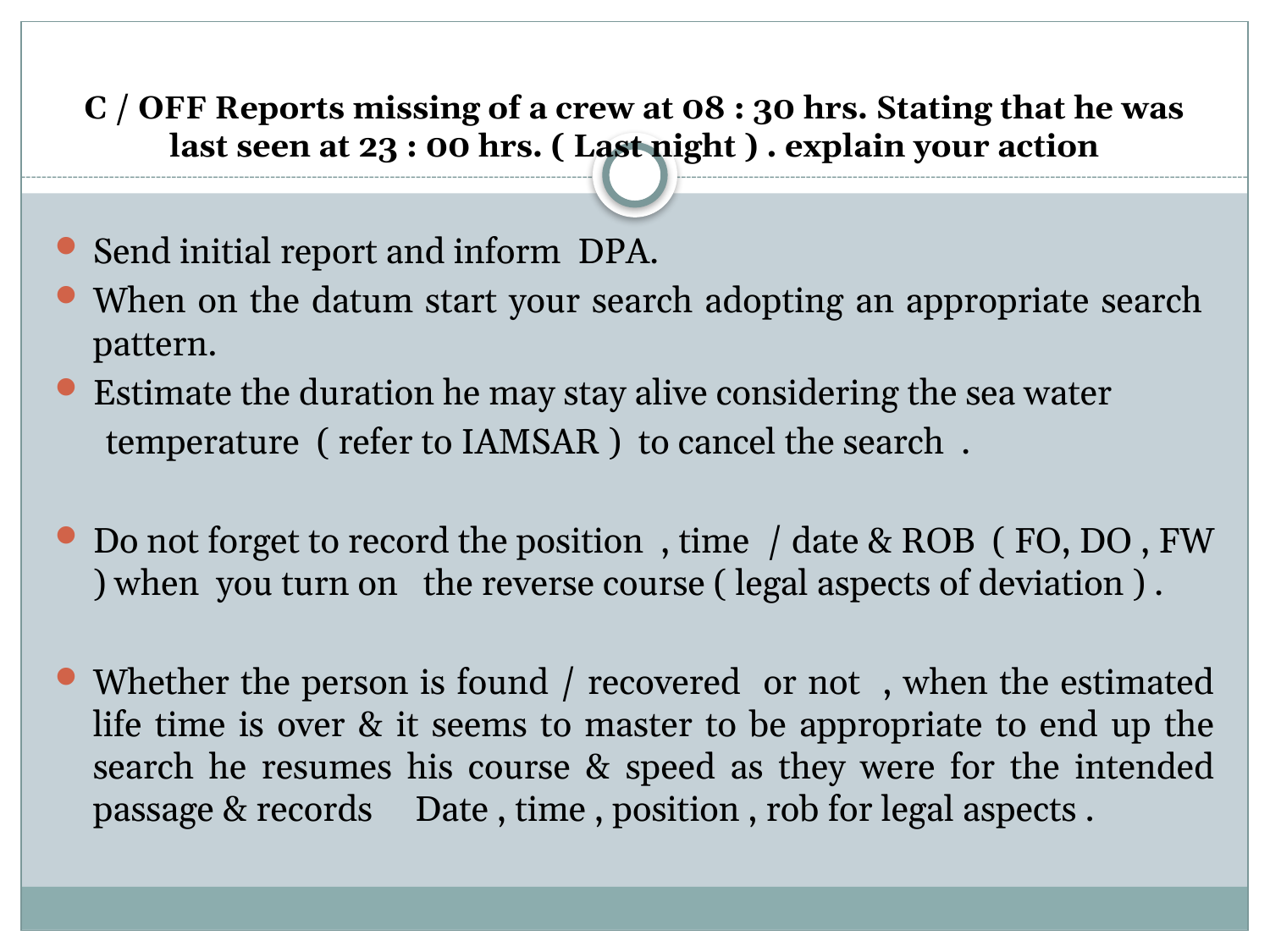

# C / OFF Reports missing of a crew at 08 : 30 hrs. Stating that he was last seen at 23 : 00 hrs. ( Last night ) . explain your action
Send initial report and inform  DPA.
When on the datum start your search adopting an appropriate search  pattern.
Estimate the duration he may stay alive considering the sea water
      temperature  ( refer to IAMSAR )  to cancel the search  .

Do not forget to record the position  , time  / date & ROB  ( FO, DO , FW ) when  you turn on   the reverse course ( legal aspects of deviation ) .

Whether the person is found / recovered  or not  , when the estimated life time is over & it seems to master to be appropriate to end up the search he resumes his course & speed as they were for the intended passage & records     Date , time , position , rob for legal aspects .